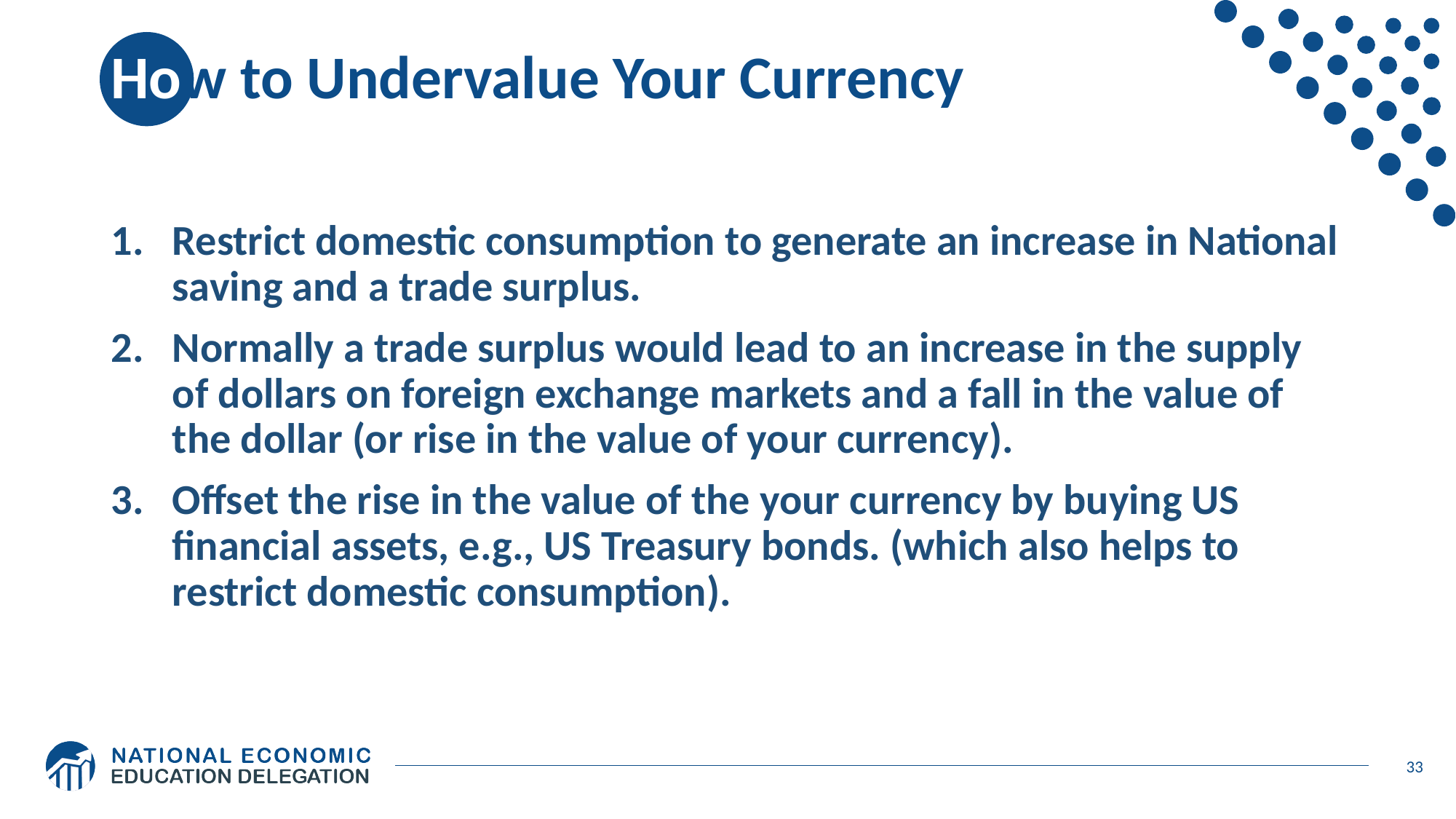

# How to Undervalue Your Currency
Restrict domestic consumption to generate an increase in National saving and a trade surplus.
Normally a trade surplus would lead to an increase in the supply of dollars on foreign exchange markets and a fall in the value of the dollar (or rise in the value of your currency).
Offset the rise in the value of the your currency by buying US financial assets, e.g., US Treasury bonds. (which also helps to restrict domestic consumption).

33